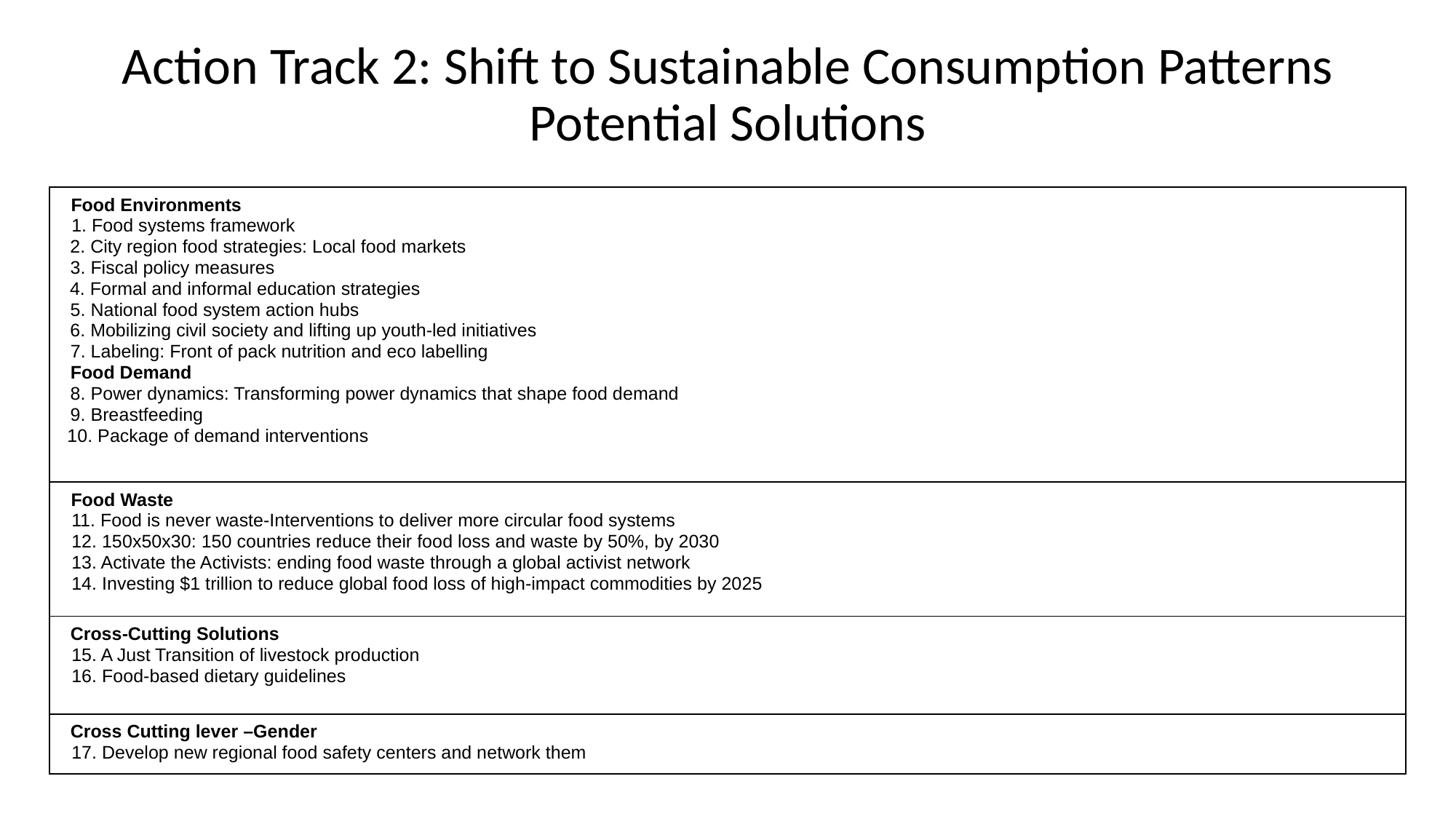

# Action Track 2: Shift to Sustainable Consumption Patterns Potential Solutions

| Food Environments 1. Food systems framework 2. City region food strategies: Local food markets 3. Fiscal policy measures 4. Formal and informal education strategies 5. National food system action hubs 6. Mobilizing civil society and lifting up youth-led initiatives 7. Labeling: Front of pack nutrition and eco labelling Food Demand 8. Power dynamics: Transforming power dynamics that shape food demand 9. Breastfeeding 10. Package of demand interventions |
| --- |
| Food Waste 11. Food is never waste-Interventions to deliver more circular food systems 12. 150x50x30: 150 countries reduce their food loss and waste by 50%, by 2030 13. Activate the Activists: ending food waste through a global activist network 14. Investing $1 trillion to reduce global food loss of high-impact commodities by 2025 |
| Cross-Cutting Solutions 15. A Just Transition of livestock production 16. Food-based dietary guidelines |
| Cross Cutting lever –Gender 17. Develop new regional food safety centers and network them |